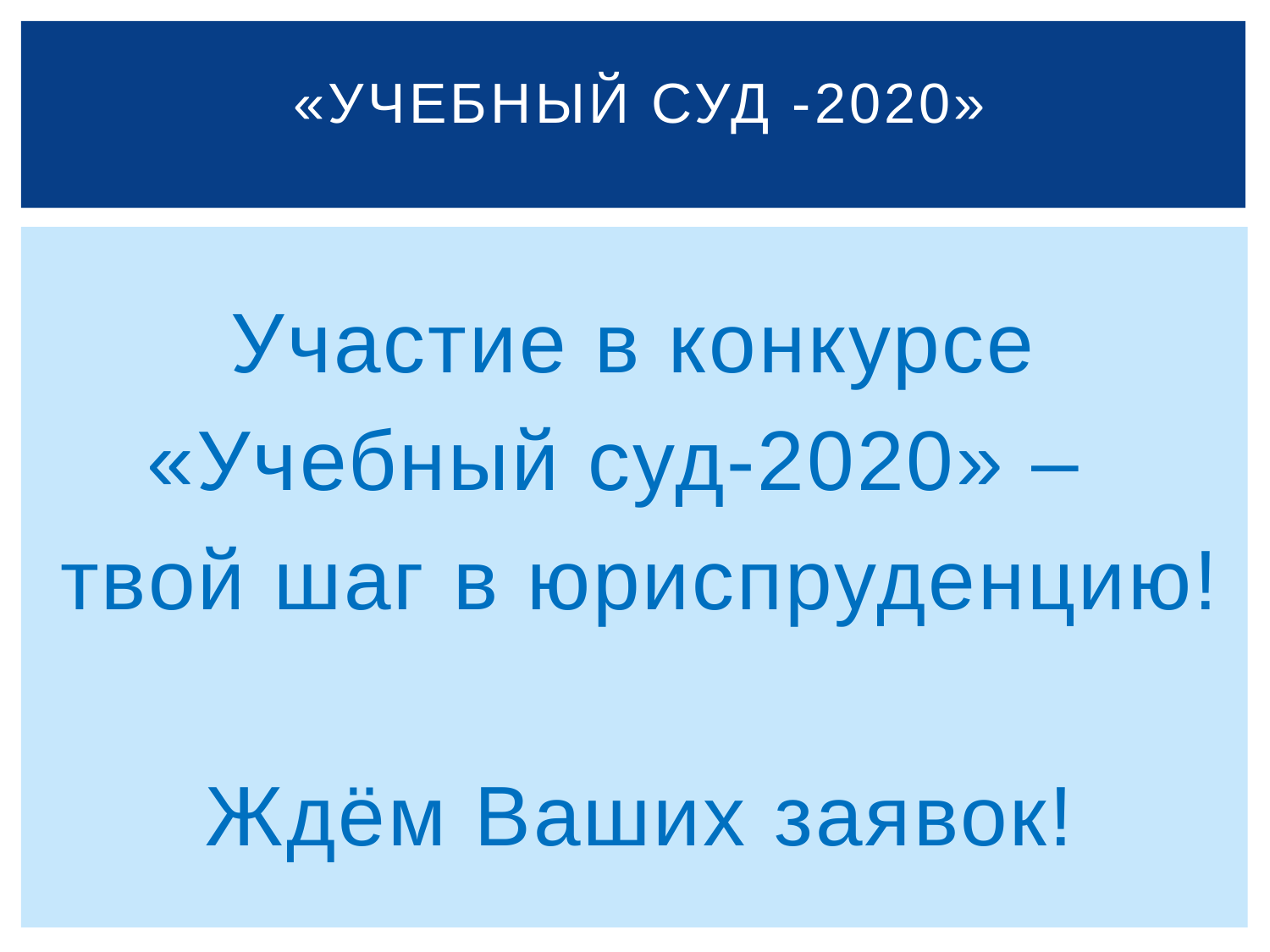

# «Учебный суд -2020»

 Участие в конкурсе
«Учебный суд-2020» –
твой шаг в юриспруденцию!

Ждём Ваших заявок!